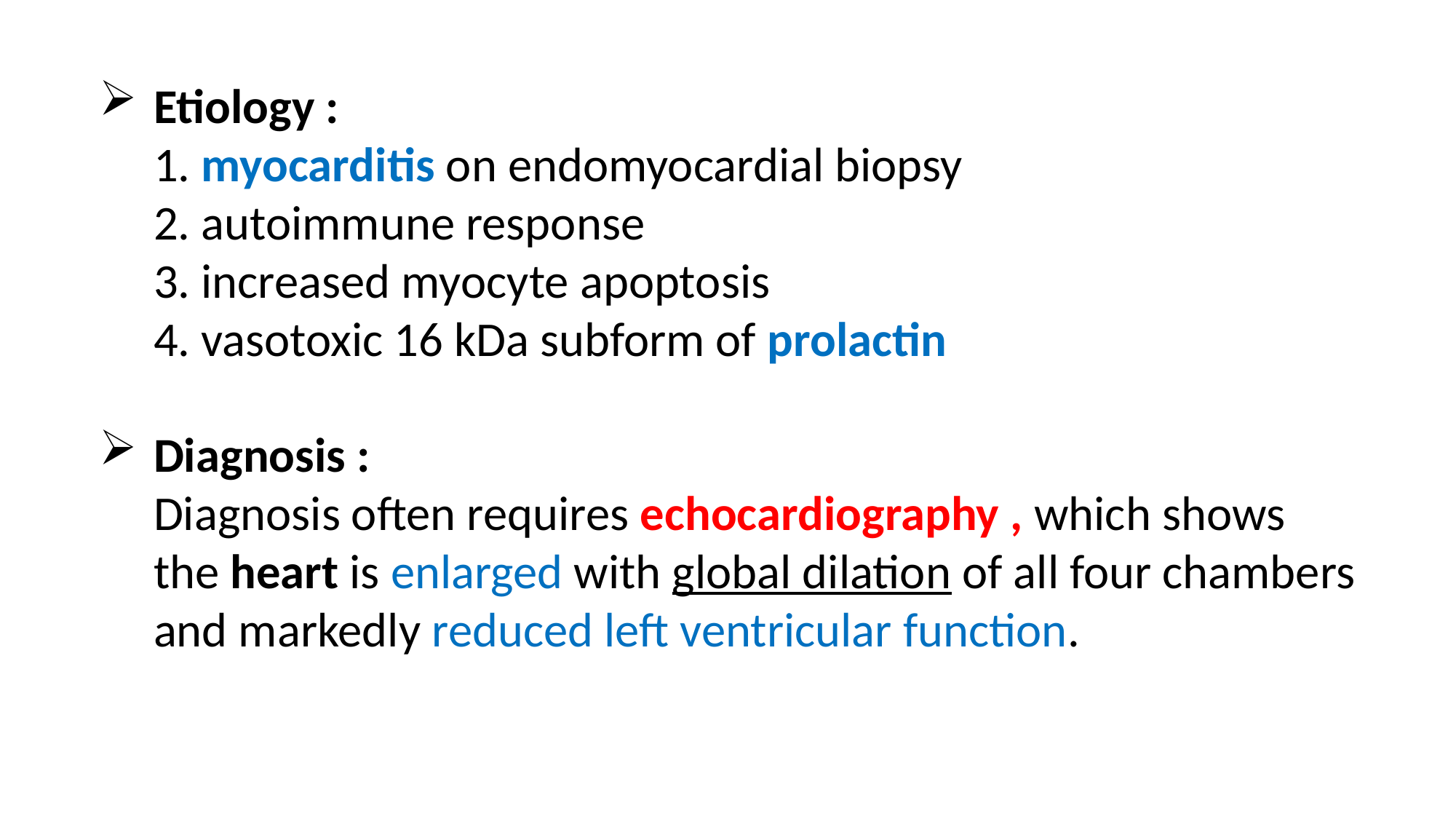

Etiology :
1. myocarditis on endomyocardial biopsy
2. autoimmune response
3. increased myocyte apoptosis
4. vasotoxic 16 kDa subform of prolactin

Diagnosis :
Diagnosis often requires echocardiography , which shows the heart is enlarged with global dilation of all four chambers and markedly reduced left ventricular function.